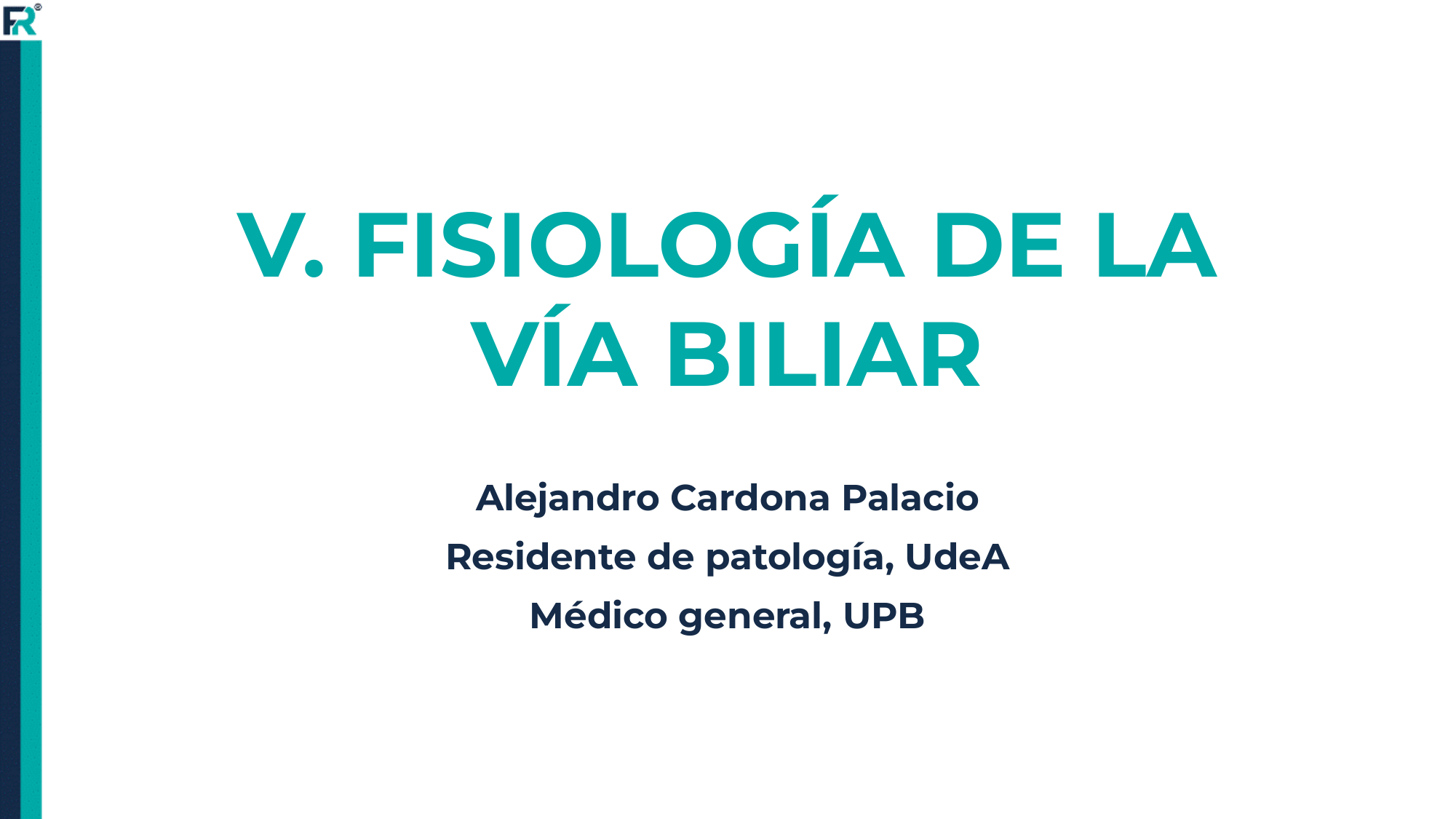

# V. FISIOLOGÍA DE LA VÍA BILIAR
Alejandro Cardona Palacio
Residente de patología, UdeA
Médico general, UPB